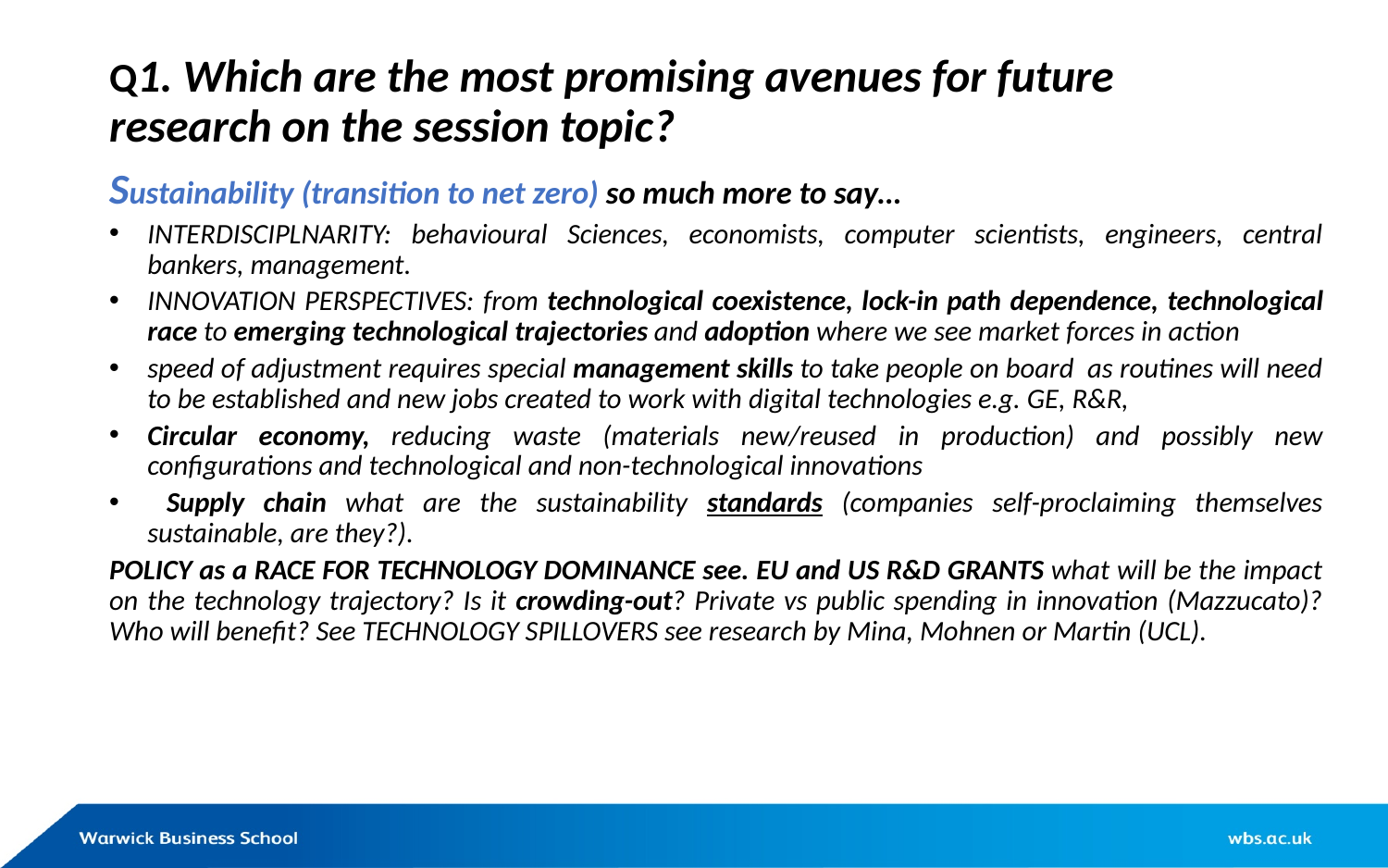

# Q1. Which are the most promising avenues for future research on the session topic?
Sustainability (transition to net zero) so much more to say…
INTERDISCIPLNARITY: behavioural Sciences, economists, computer scientists, engineers, central bankers, management.
INNOVATION PERSPECTIVES: from technological coexistence, lock-in path dependence, technological race to emerging technological trajectories and adoption where we see market forces in action
speed of adjustment requires special management skills to take people on board  as routines will need to be established and new jobs created to work with digital technologies e.g. GE, R&R,
Circular economy, reducing waste (materials new/reused in production) and possibly new configurations and technological and non-technological innovations
 Supply chain what are the sustainability standards (companies self-proclaiming themselves sustainable, are they?).
POLICY as a RACE FOR TECHNOLOGY DOMINANCE see. EU and US R&D GRANTS what will be the impact on the technology trajectory? Is it crowding-out? Private vs public spending in innovation (Mazzucato)? Who will benefit? See TECHNOLOGY SPILLOVERS see research by Mina, Mohnen or Martin (UCL).